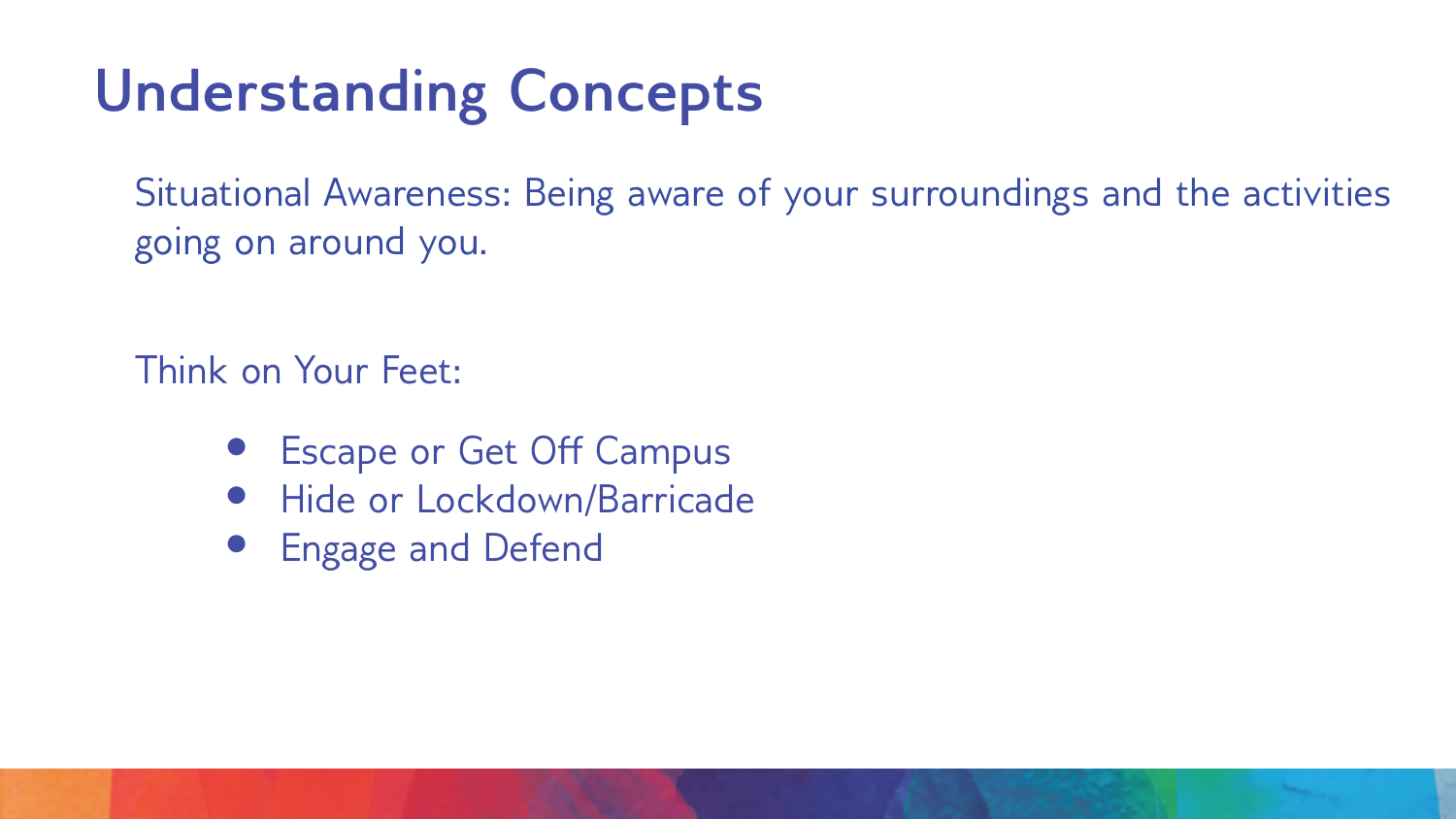

Understanding Concepts
Situational Awareness: Being aware of your surroundings and the activities going on around you.

Think on Your Feet:
Escape or Get Off Campus
Hide or Lockdown/Barricade
Engage and Defend